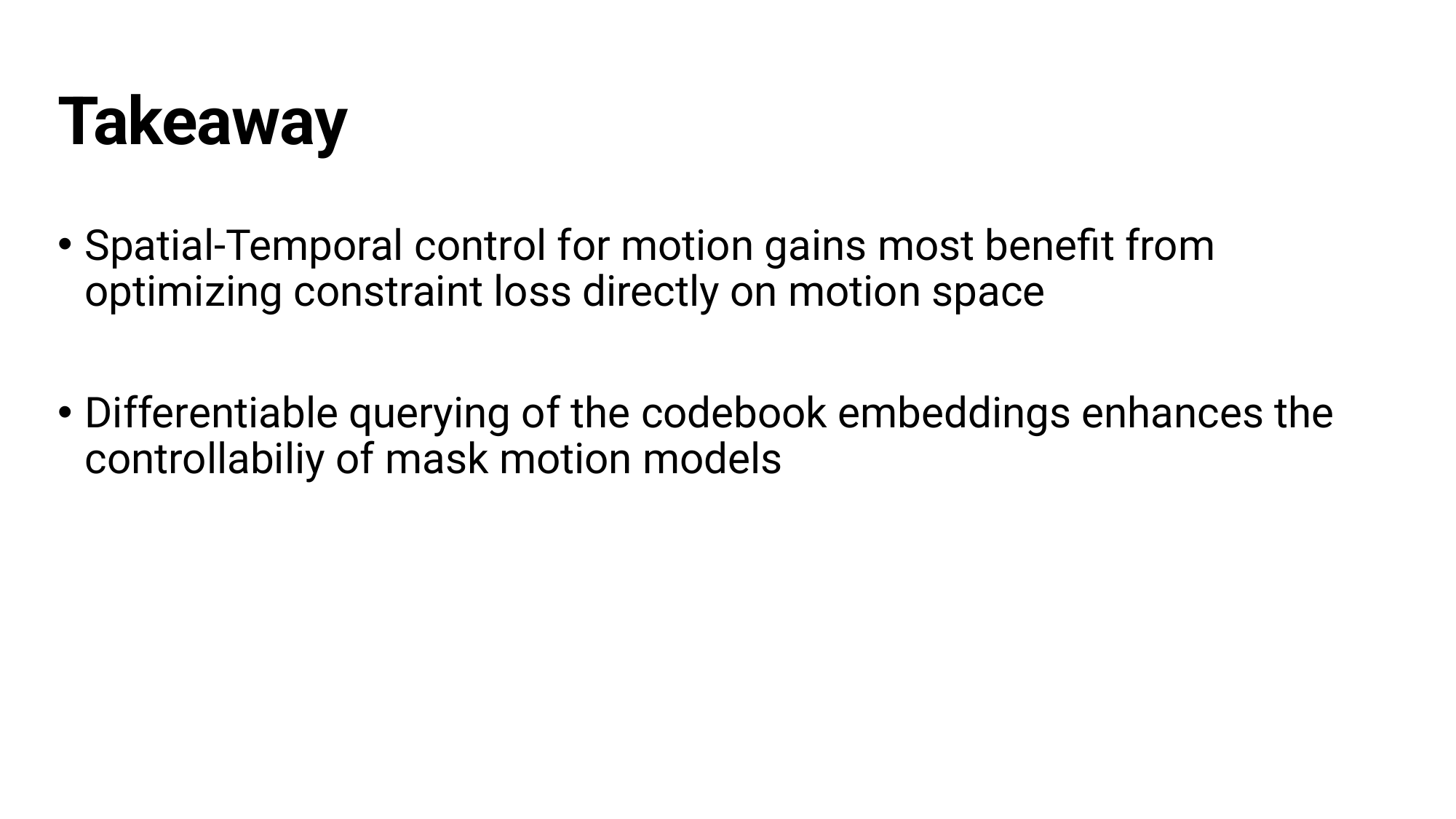

# Takeaway
Spatial-Temporal control for motion gains most benefit from optimizing constraint loss directly on motion space

Differentiable querying of the codebook embeddings enhances the controllabiliy of mask motion models